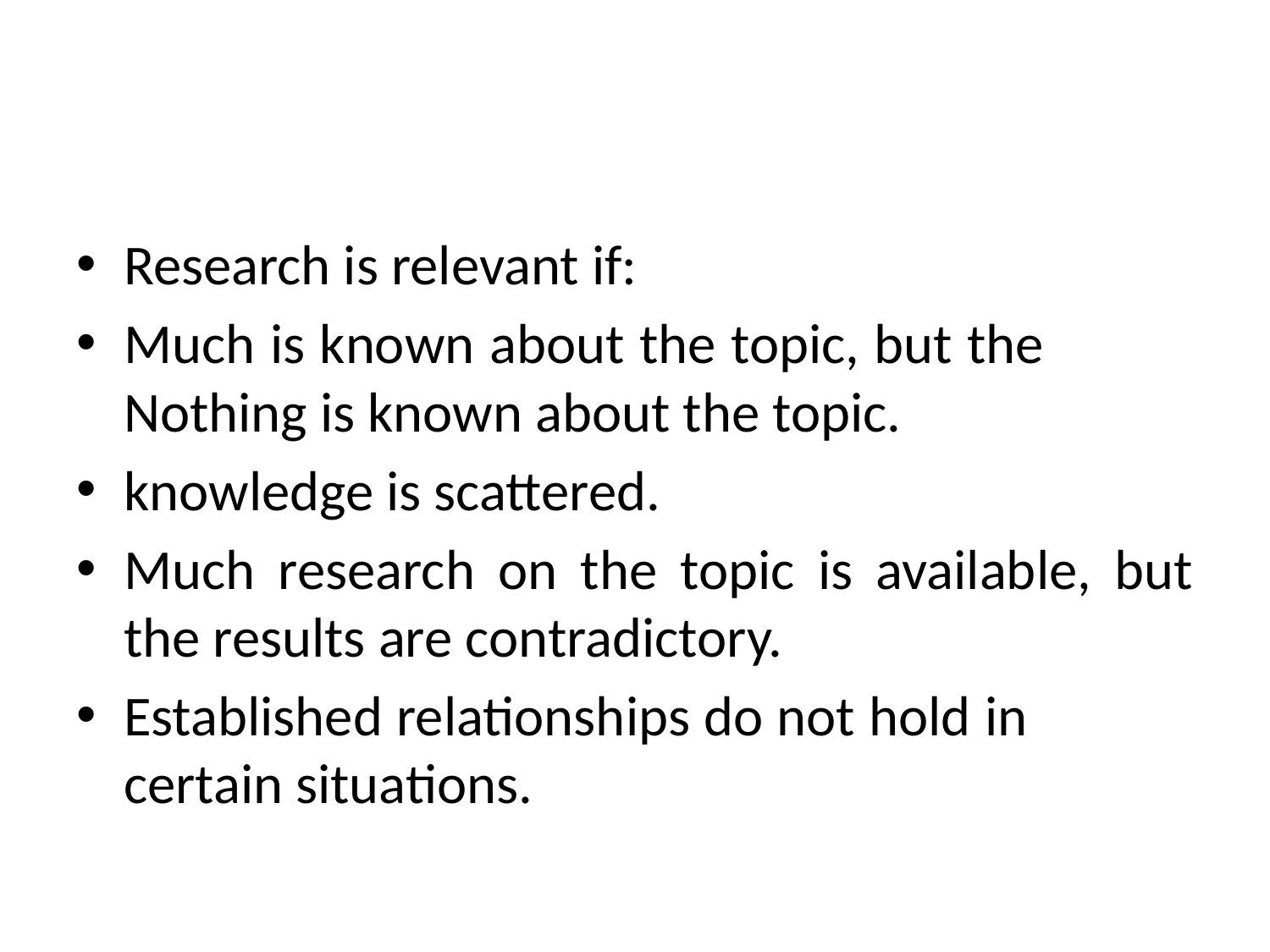

Research is relevant if:
Much is known about the topic, but the           Nothing is known about the topic.
knowledge is scattered.
Much research on the topic is available, but the results are contradictory.
Established relationships do not hold in             certain situations.